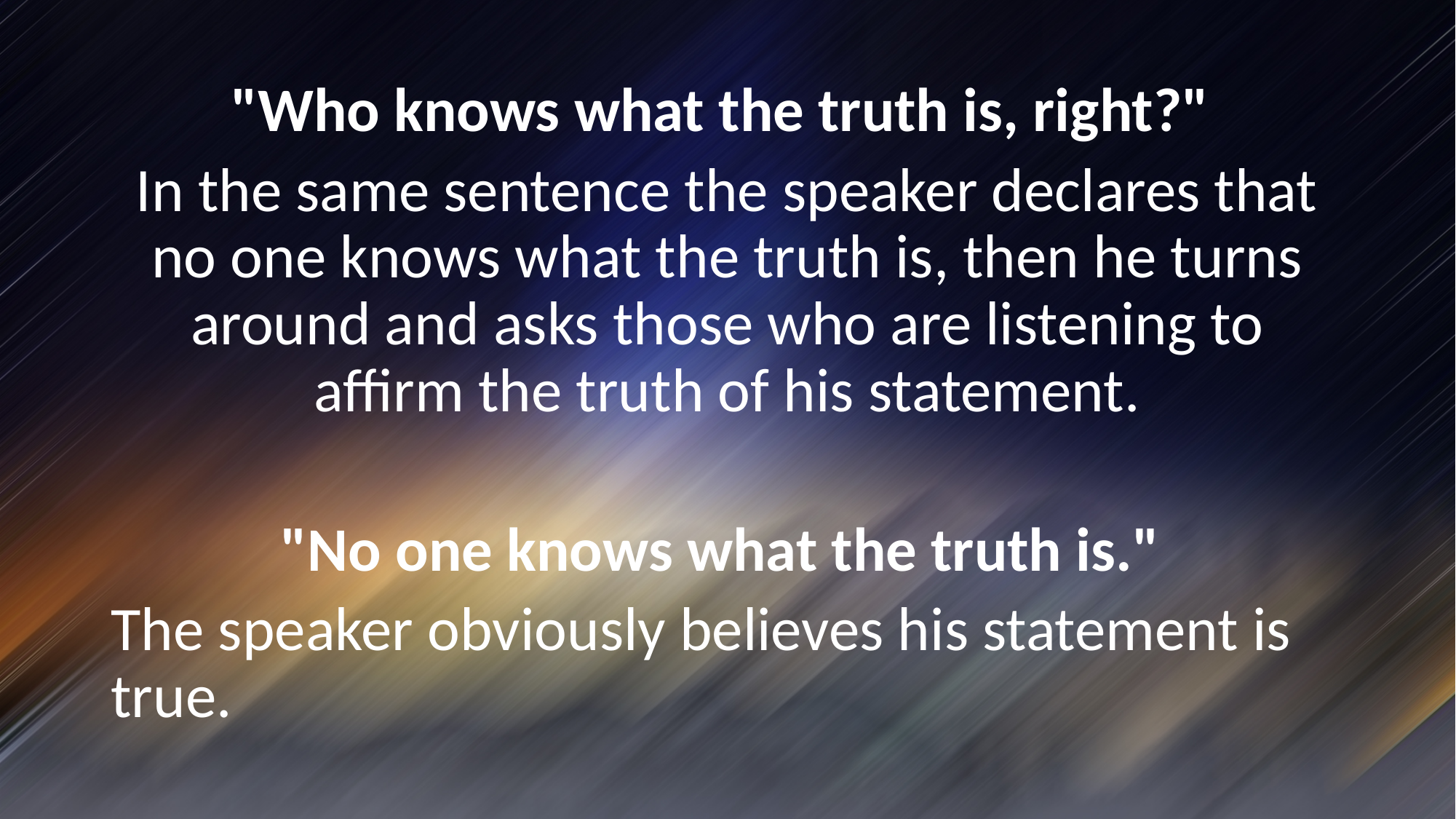

"Who knows what the truth is, right?"
In the same sentence the speaker declares that no one knows what the truth is, then he turns around and asks those who are listening to affirm the truth of his statement.

"No one knows what the truth is."
The speaker obviously believes his statement is true.